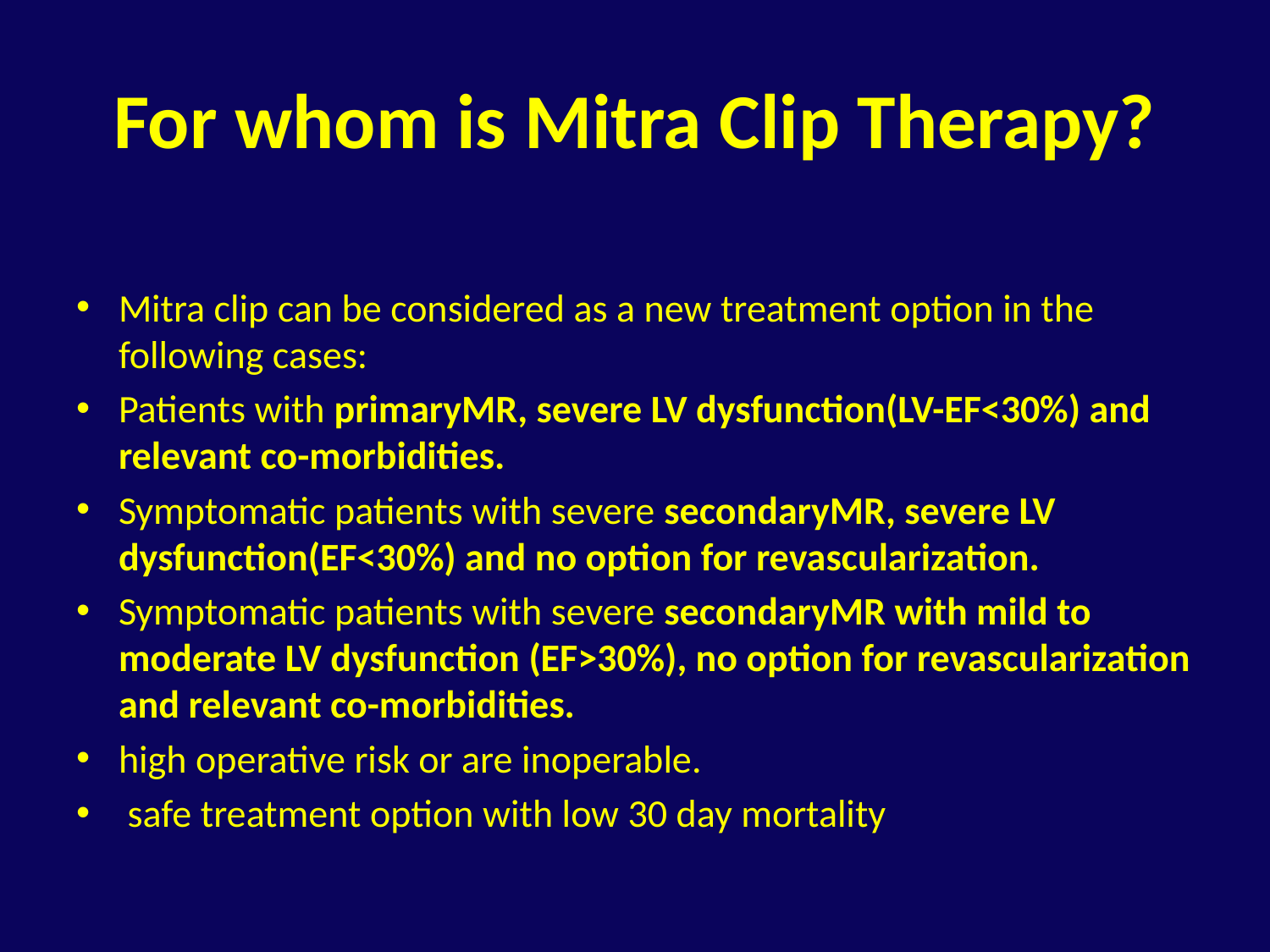

# For whom is Mitra Clip Therapy?

Mitra clip can be considered as a new treatment option in the following cases:
Patients with primaryMR, severe LV dysfunction(LV-EF<30%) and relevant co-morbidities.
Symptomatic patients with severe secondaryMR, severe LV dysfunction(EF<30%) and no option for revascularization.
Symptomatic patients with severe secondaryMR with mild to moderate LV dysfunction (EF>30%), no option for revascularization and relevant co-morbidities.
high operative risk or are inoperable.
 safe treatment option with low 30 day mortality